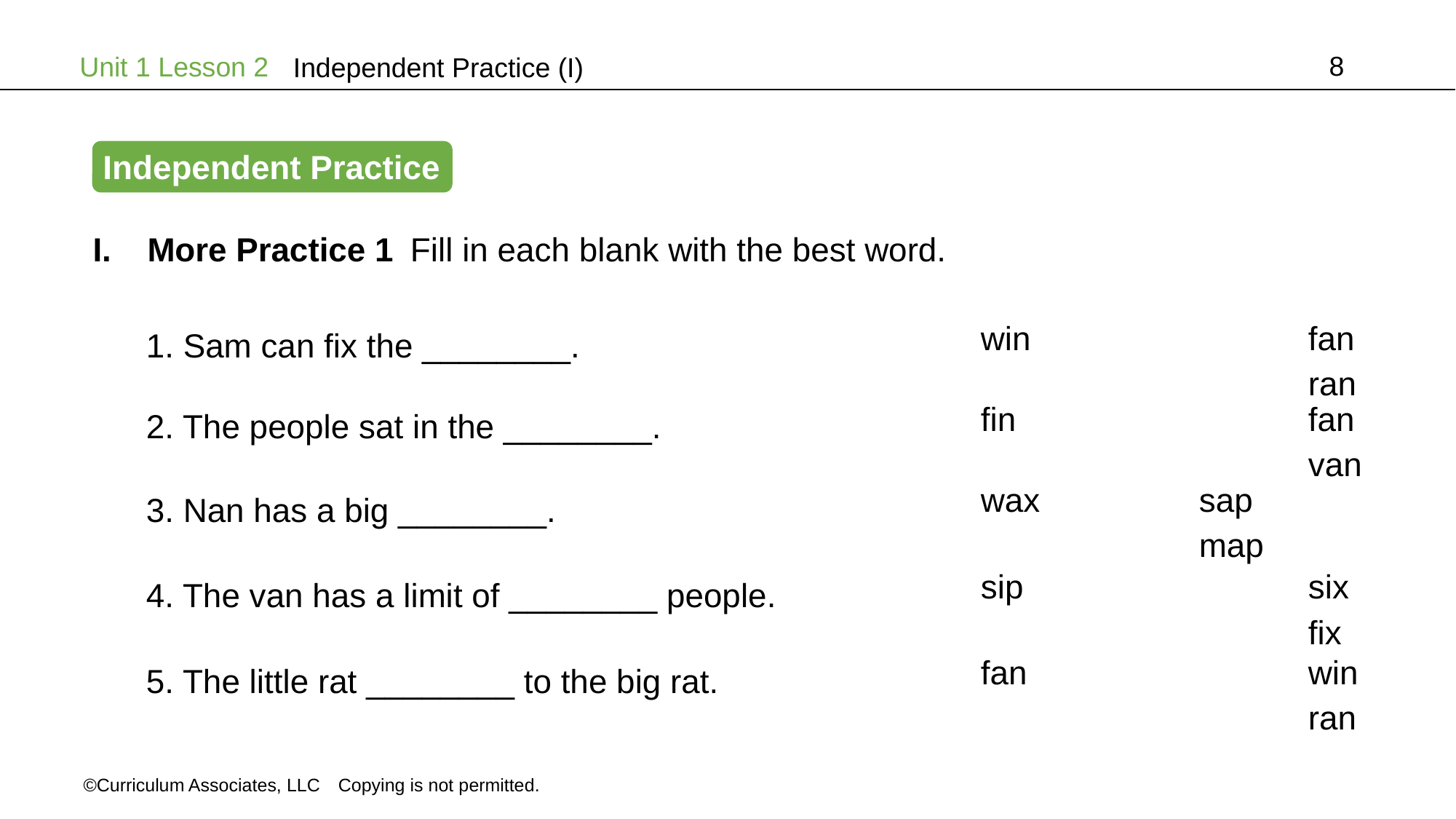

8
# Independent Practice (I)

Independent Practice

More Practice 1 Fill in each blank with the best word.
1. Sam can fix the ________.
win			fan			ran
2. The people sat in the ________.
fin			fan			van
3. Nan has a big ________.
wax		sap			map
4. The van has a limit of ________ people.
sip			six			fix
5. The little rat ________ to the big rat.
fan			win			ran